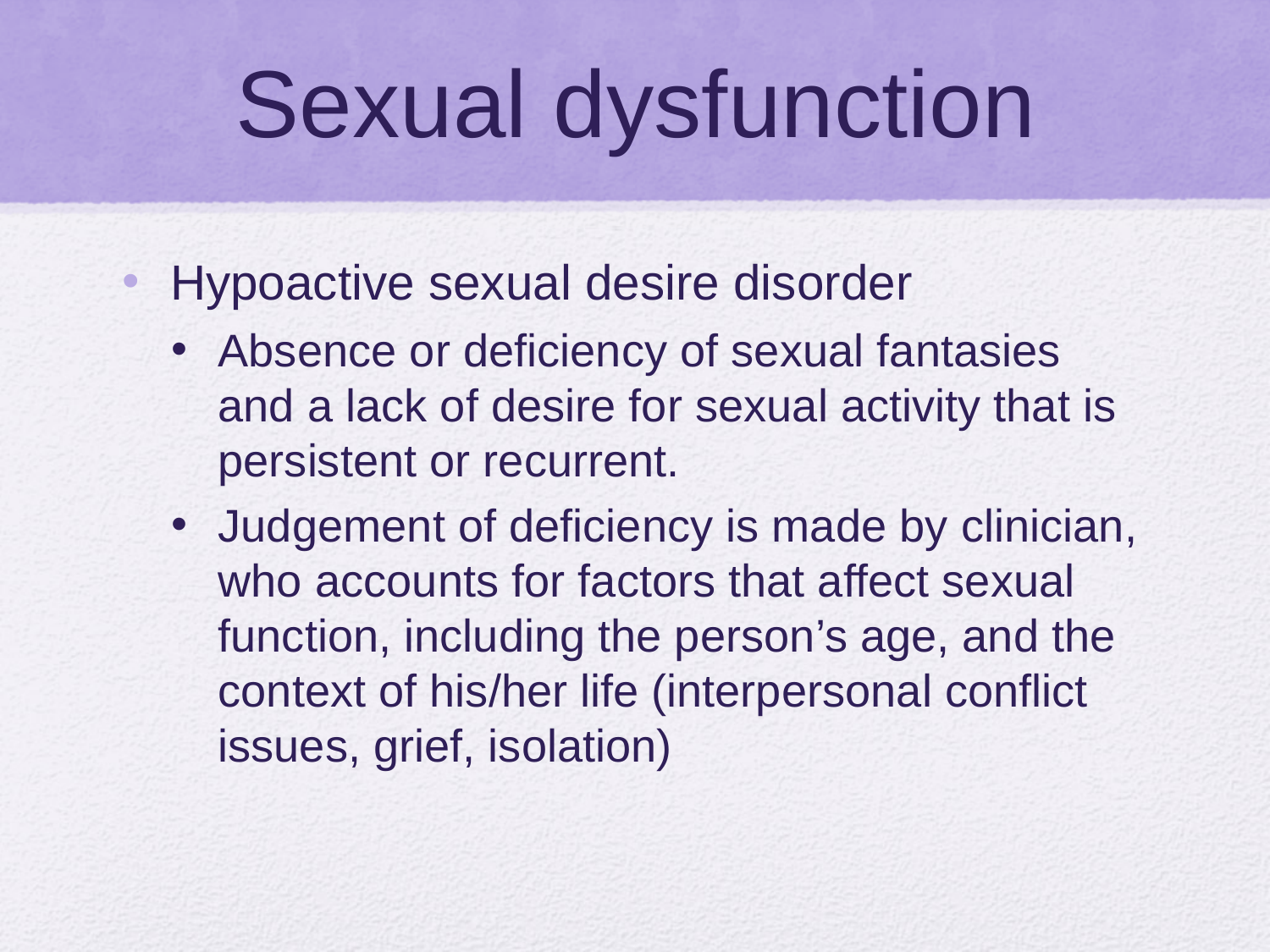

# Sexual dysfunction
Hypoactive sexual desire disorder
Absence or deficiency of sexual fantasies and a lack of desire for sexual activity that is persistent or recurrent.
Judgement of deficiency is made by clinician, who accounts for factors that affect sexual function, including the person’s age, and the context of his/her life (interpersonal conflict issues, grief, isolation)